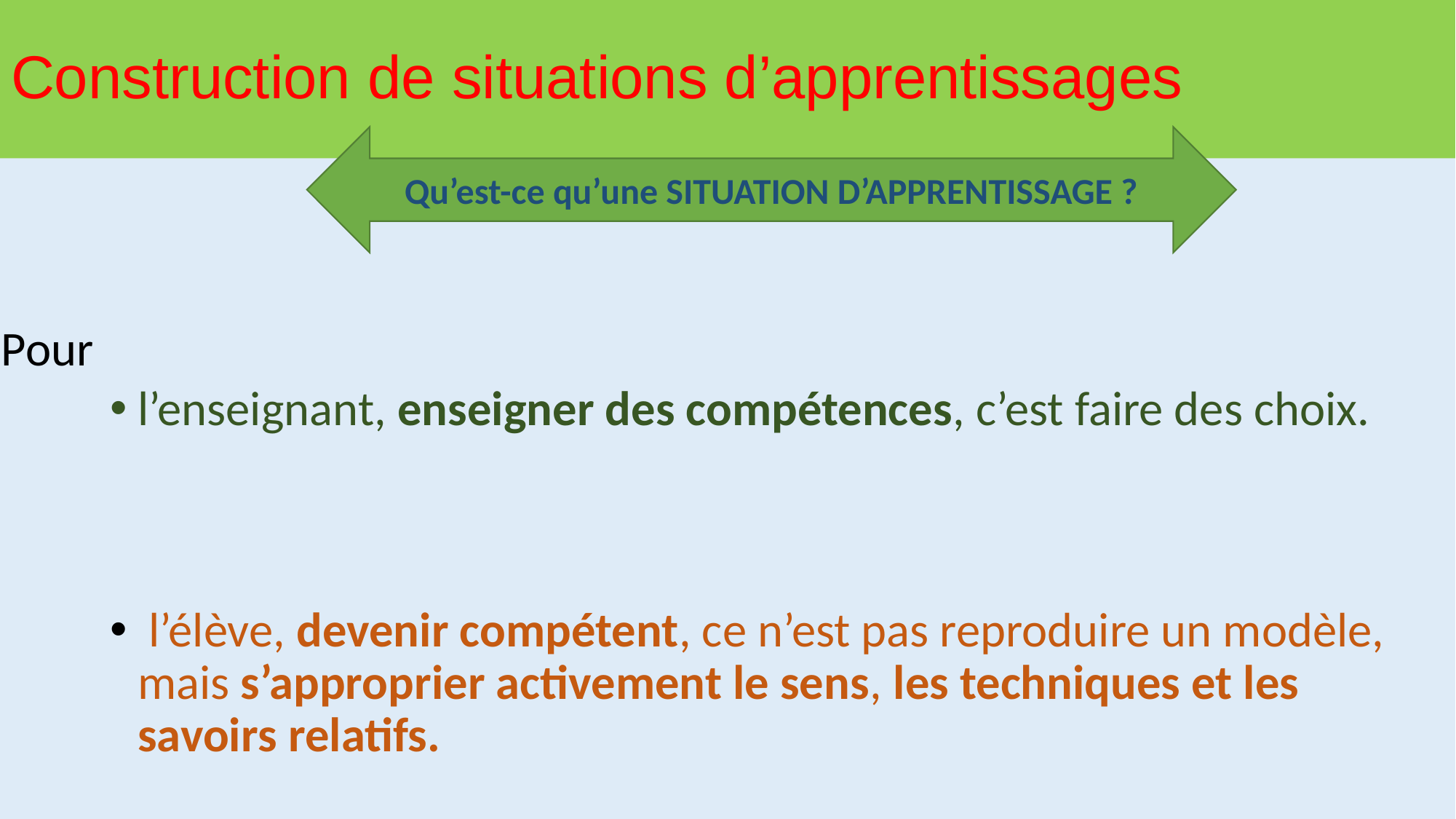

# Construction de situations d’apprentissages
Qu’est-ce qu’une SITUATION D’APPRENTISSAGE ?

Pour
l’enseignant, enseigner des compétences, c’est faire des choix.

 l’élève, devenir compétent, ce n’est pas reproduire un modèle, mais s’approprier activement le sens, les techniques et les savoirs relatifs.